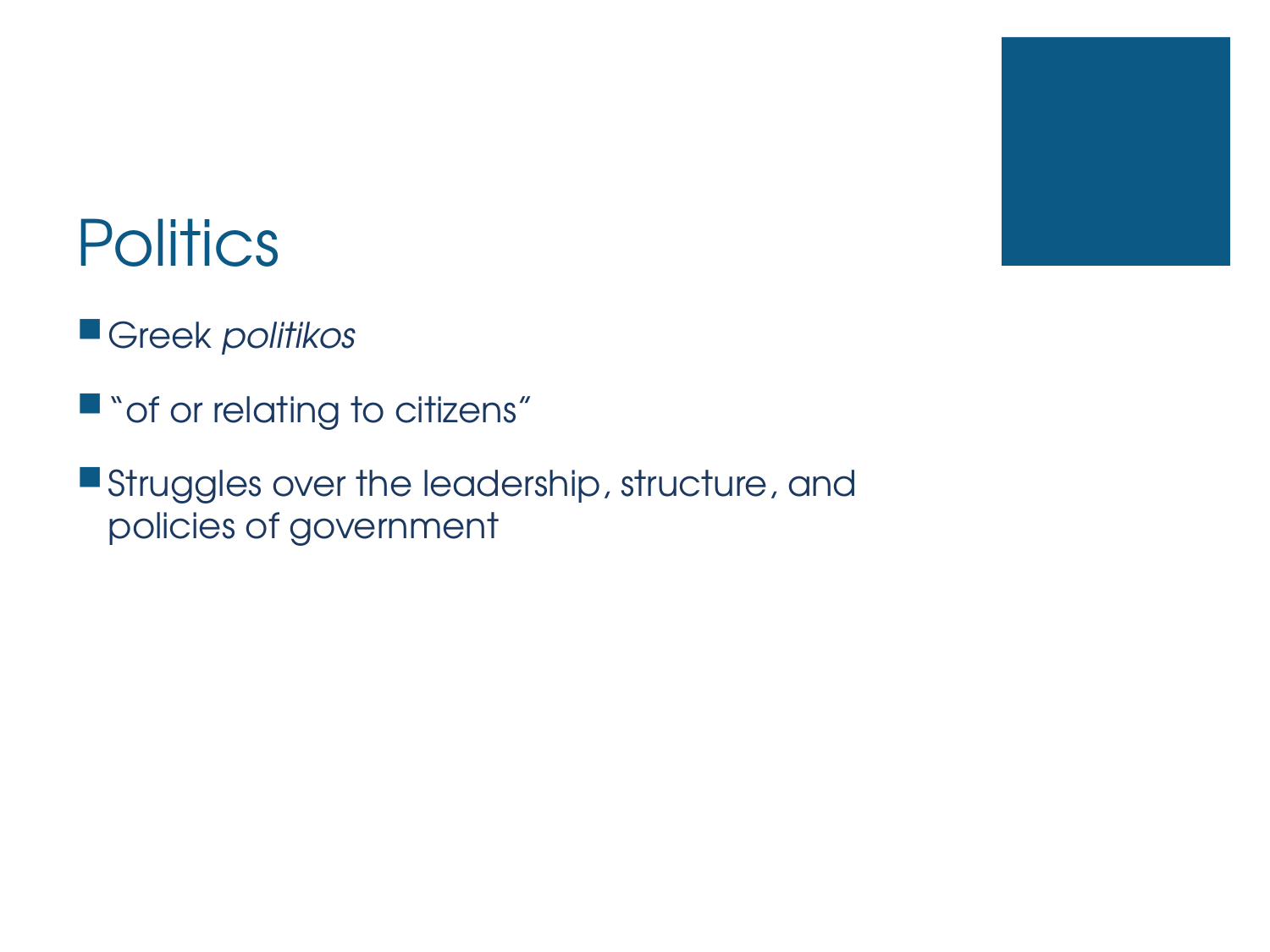

# Politics
Greek politikos
“of or relating to citizens”
Struggles over the leadership, structure, and policies of government